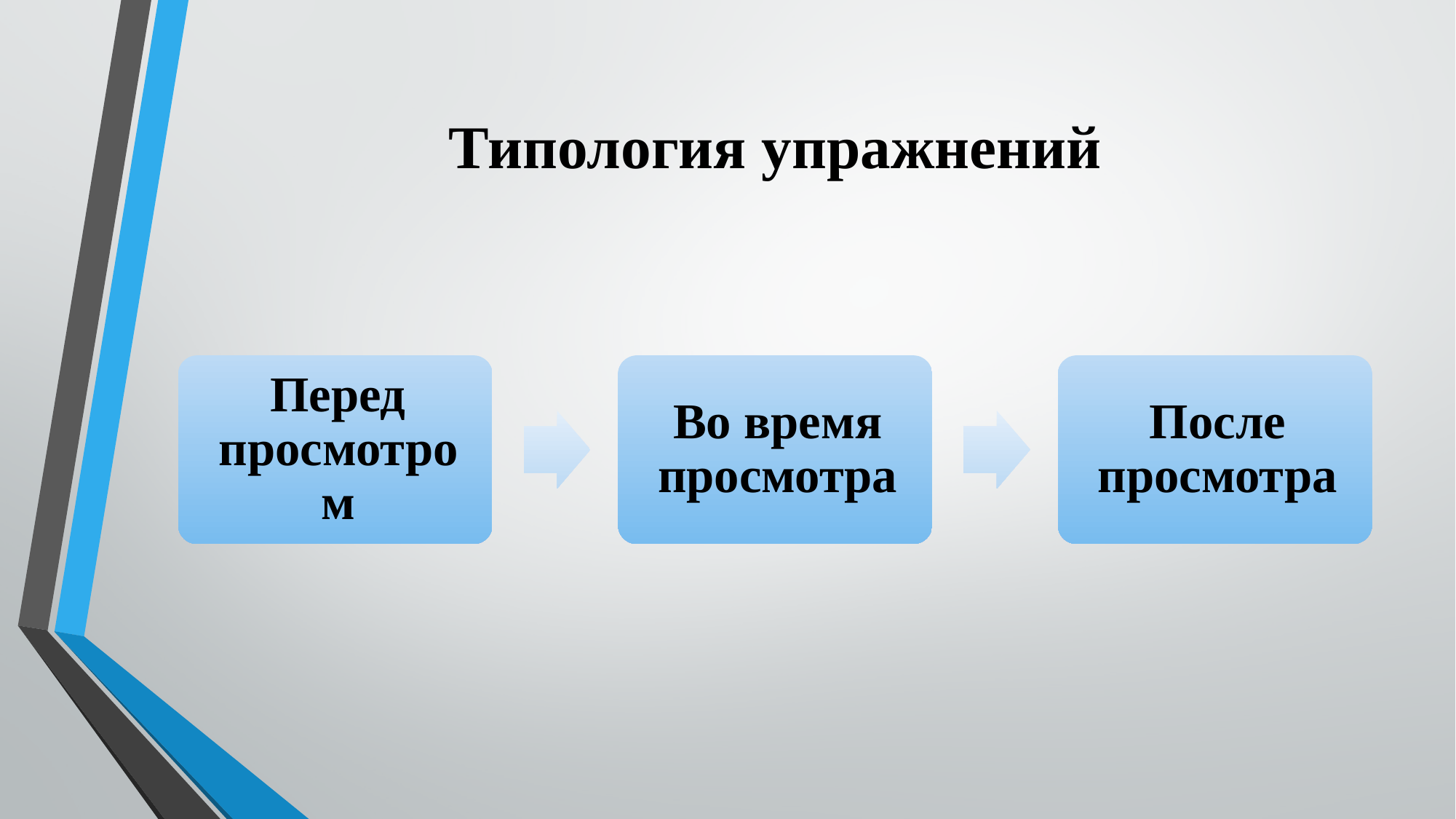

# Типология упражнений
Перед просмотром

Во время просмотра

После просмотра